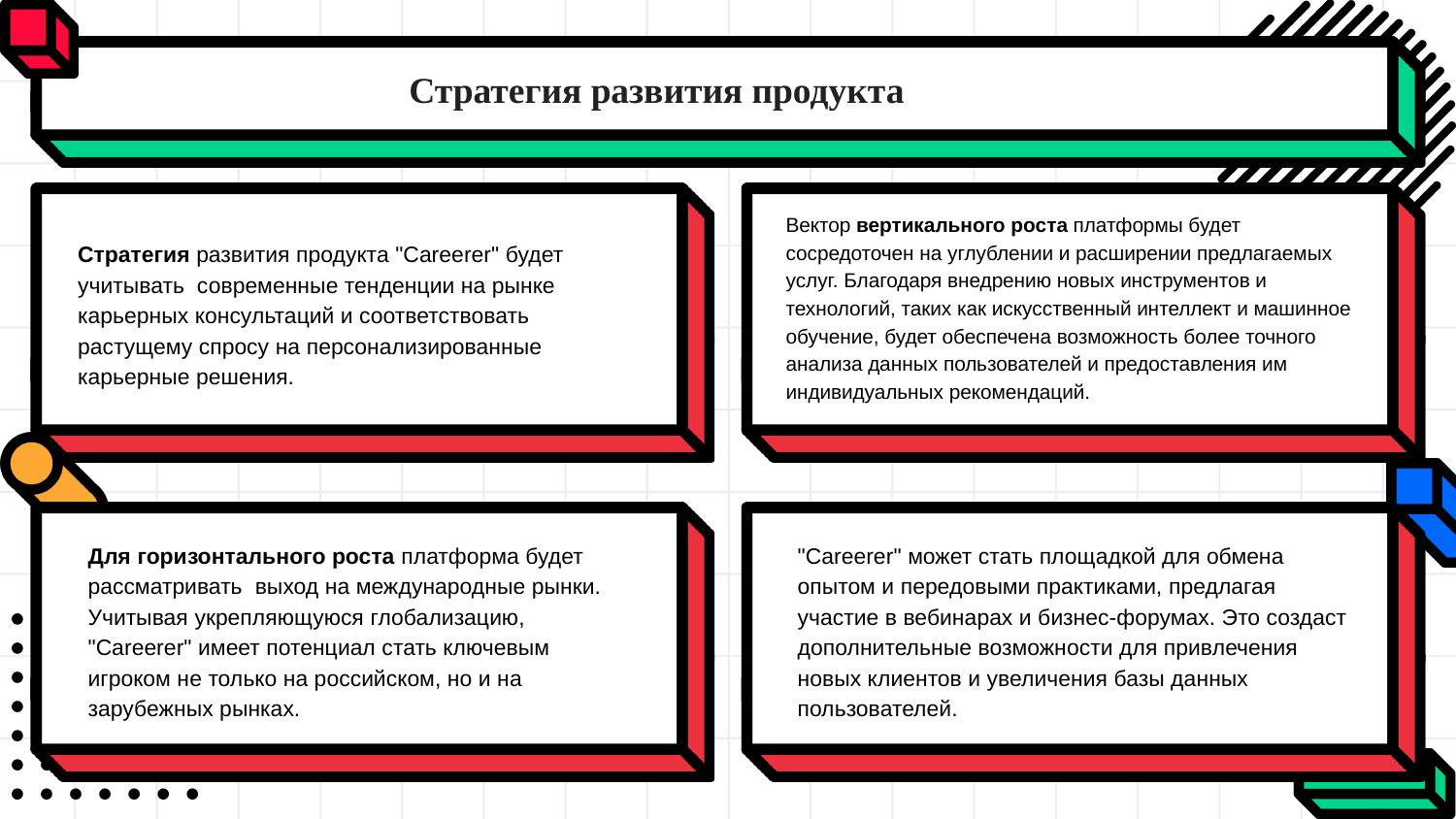

Стратегия развития продукта
Вектор вертикального роста платформы будет сосредоточен на углублении и расширении предлагаемых услуг. Благодаря внедрению новых инструментов и технологий, таких как искусственный интеллект и машинное обучение, будет обеспечена возможность более точного анализа данных пользователей и предоставления им индивидуальных рекомендаций.
Стратегия развития продукта "Careerer" будет учитывать  современные тенденции на рынке карьерных консультаций и соответствовать растущему спросу на персонализированные карьерные решения.
Для горизонтального роста платформа будет  рассматривать  выход на международные рынки. Учитывая укрепляющуюся глобализацию, "Careerer" имеет потенциал стать ключевым игроком не только на российском, но и на зарубежных рынках.
"Careerer" может стать площадкой для обмена опытом и передовыми практиками, предлагая участие в вебинарах и бизнес-форумах. Это создаст дополнительные возможности для привлечения новых клиентов и увеличения базы данных пользователей.